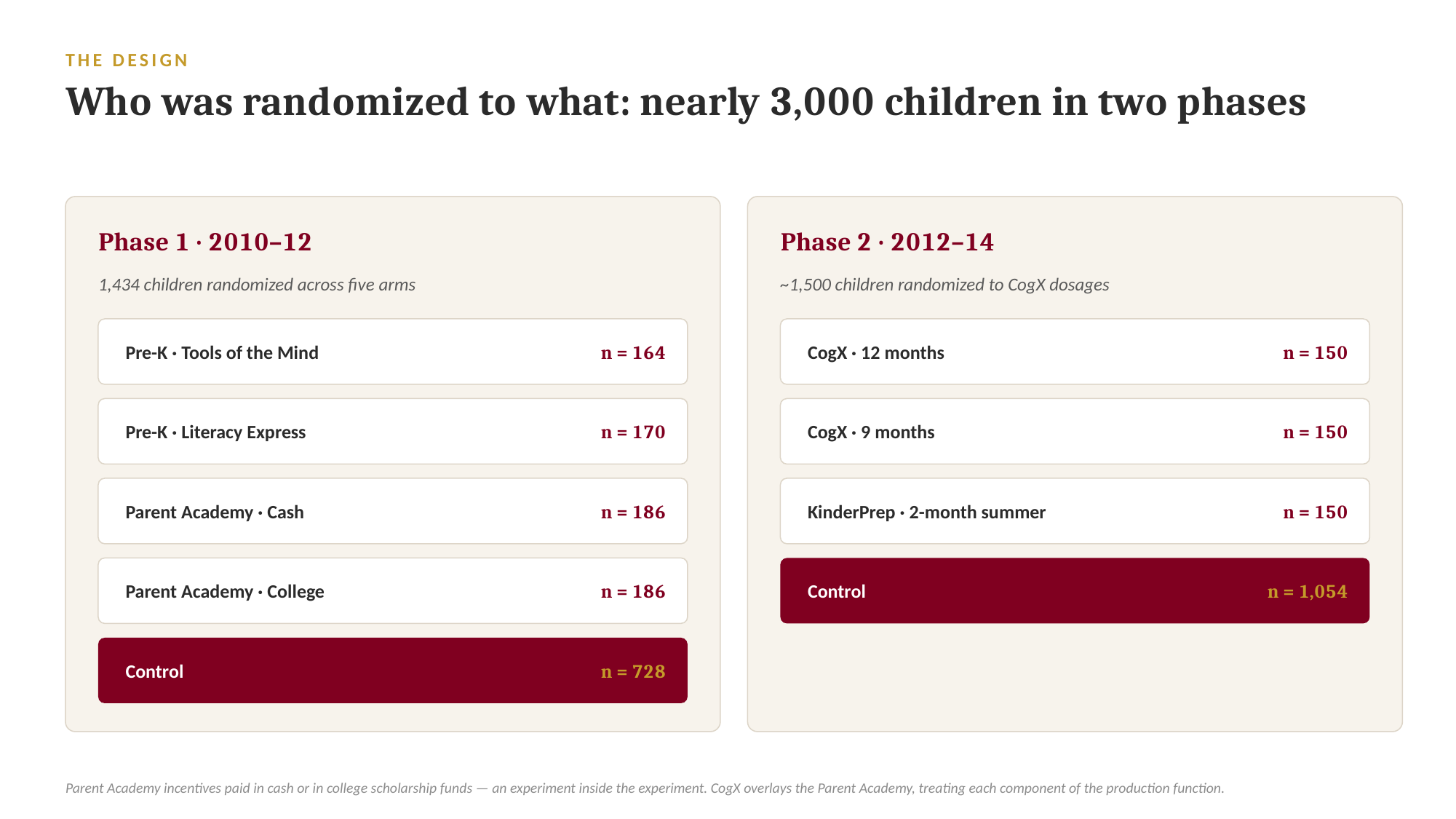

THE DESIGN
Who was randomized to what: nearly 3,000 children in two phases

Phase 1 · 2010–12
Phase 2 · 2012–14
1,434 children randomized across five arms
~1,500 children randomized to CogX dosages

Pre-K · Tools of the Mind
n = 164
CogX · 12 months
n = 150

Pre-K · Literacy Express
n = 170
CogX · 9 months
n = 150

Parent Academy · Cash
n = 186
KinderPrep · 2-month summer
n = 150

Parent Academy · College
n = 186
Control
n = 1,054

Control
n = 728
Parent Academy incentives paid in cash or in college scholarship funds — an experiment inside the experiment. CogX overlays the Parent Academy, treating each component of the production function.